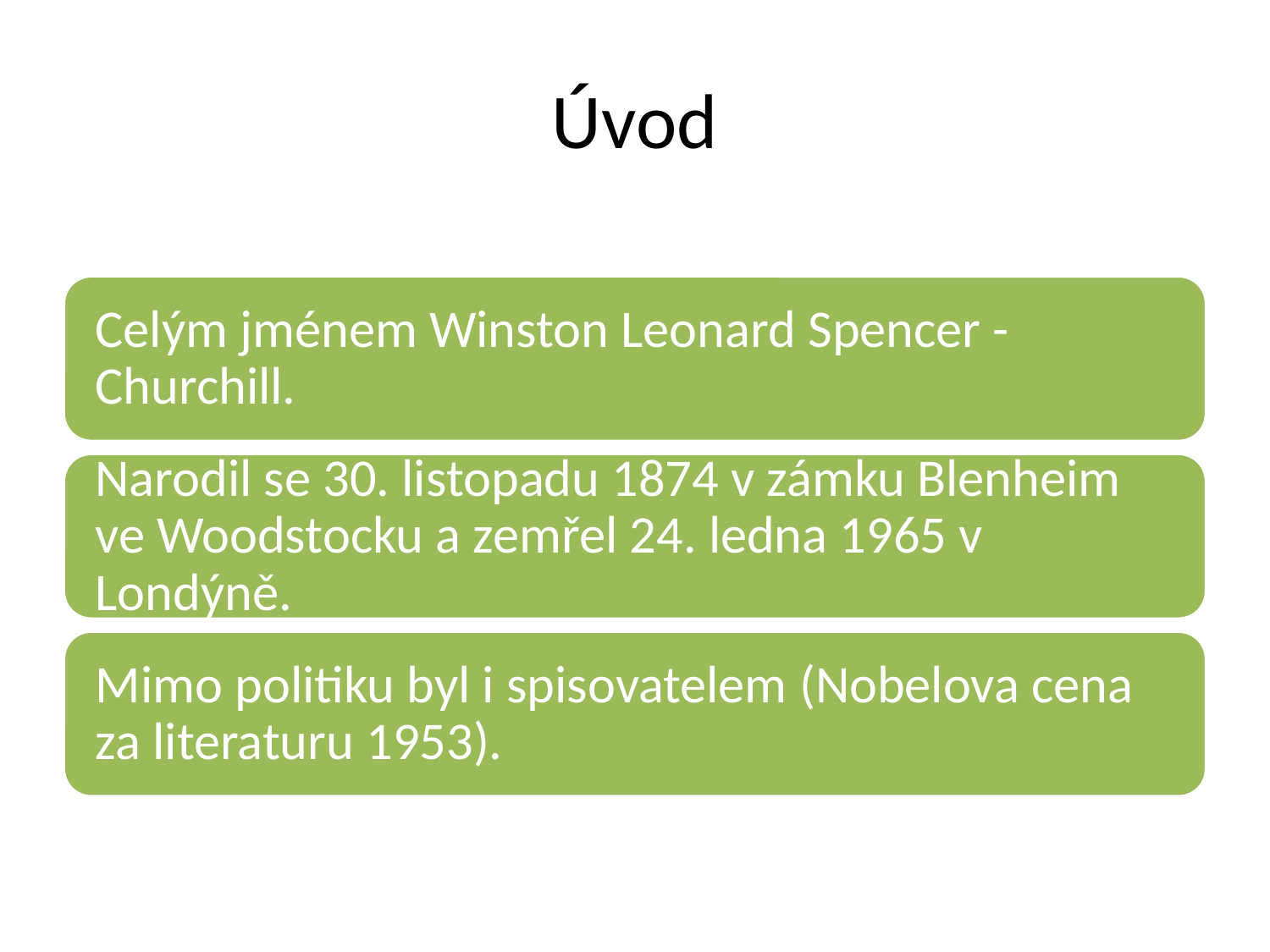

# Úvod
Celým jménem Winston Leonard Spencer -Churchill.
Narodil se 30. listopadu 1874 v zámku Blenheim ve Woodstocku a zemřel 24. ledna 1965 v Londýně.
Mimo politiku byl i spisovatelem (Nobelova cena za literaturu 1953).